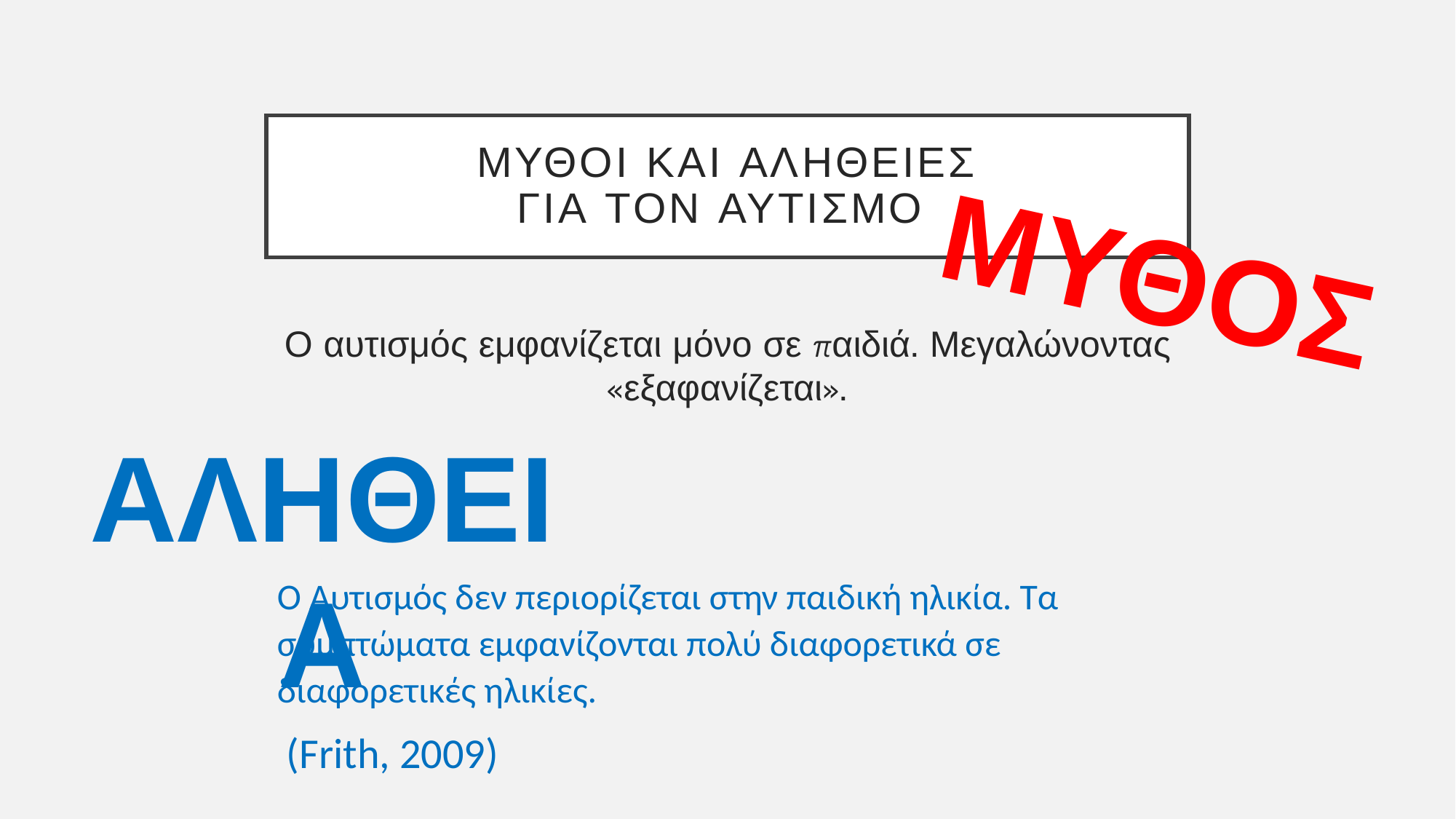

# Μυθοι και αληθειες για τον αυτισμο
ΜΥΘΟΣ
Ο αυτισμός εμφανίζεται μόνο σε παιδιά. Μεγαλώνοντας «εξαφανίζεται».
ΑΛΗΘΕΙΑ
Ο Αυτισμός δεν περιορίζεται στην παιδική ηλικία. Τα συμπτώματα εμφανίζονται πολύ διαφορετικά σε διαφορετικές ηλικίες.
 (Frith, 2009)